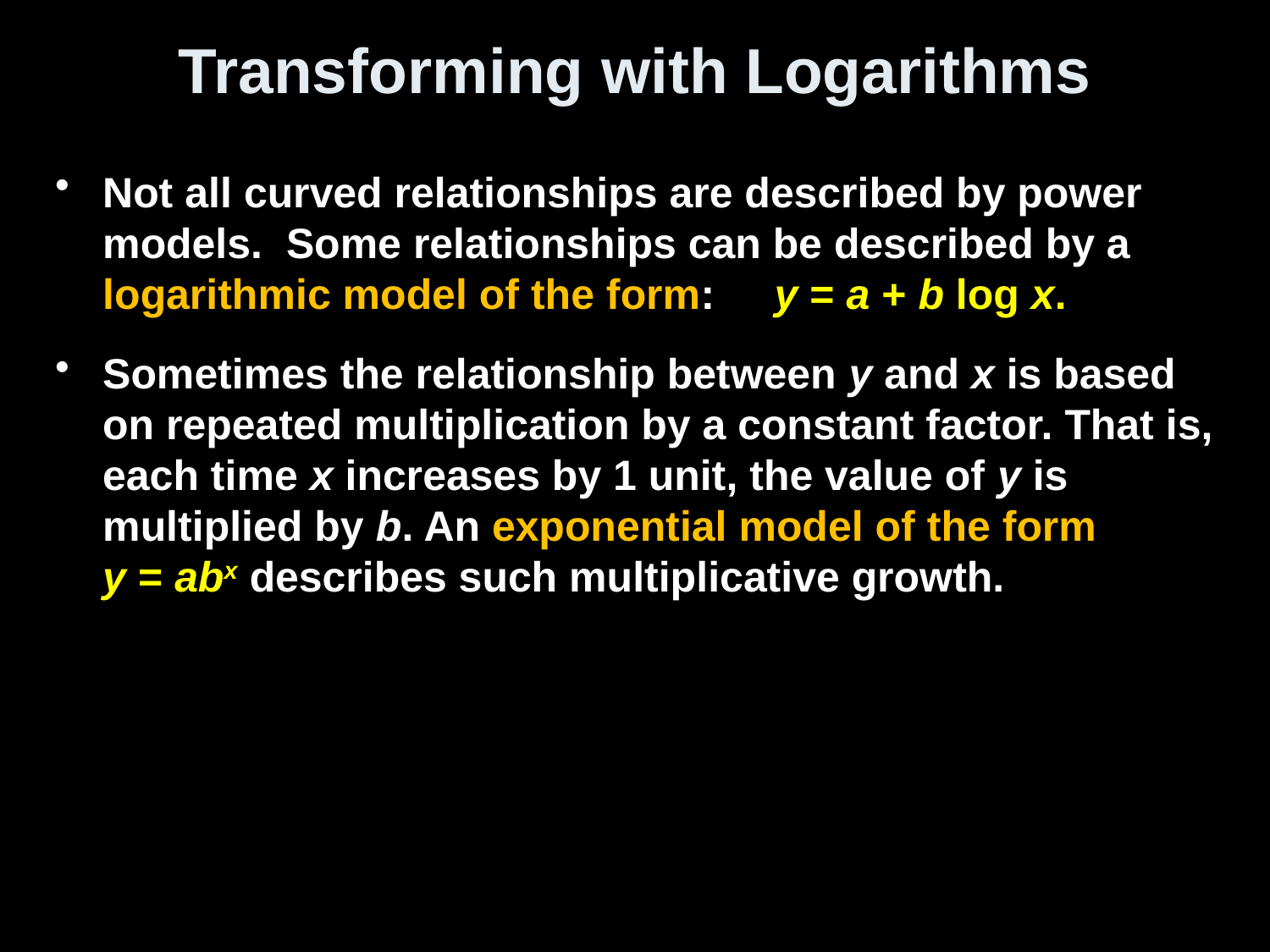

# Transforming with Logarithms
Not all curved relationships are described by power models.  Some relationships can be described by a logarithmic model of the form:     y = a + b log x.
Sometimes the relationship between y and x is based on repeated multiplication by a constant factor. That is, each time x increases by 1 unit, the value of y is multiplied by b. An exponential model of the form
y = abx describes such multiplicative growth.